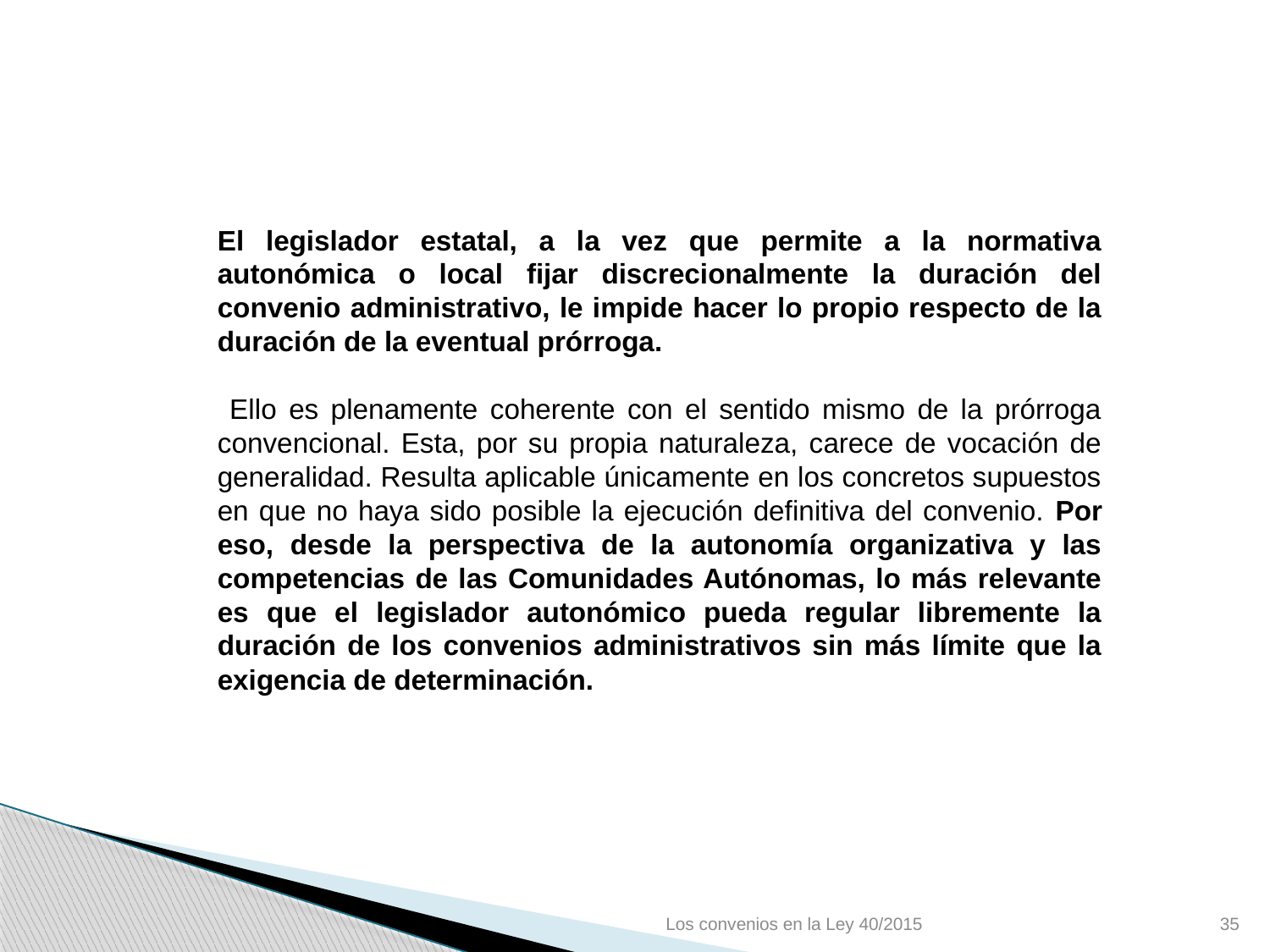

El legislador estatal, a la vez que permite a la normativa autonómica o local fijar discrecionalmente la duración del convenio administrativo, le impide hacer lo propio respecto de la duración de la eventual prórroga.

 Ello es plenamente coherente con el sentido mismo de la prórroga convencional. Esta, por su propia naturaleza, carece de vocación de generalidad. Resulta aplicable únicamente en los concretos supuestos en que no haya sido posible la ejecución definitiva del convenio. Por eso, desde la perspectiva de la autonomía organizativa y las competencias de las Comunidades Autónomas, lo más relevante es que el legislador autonómico pueda regular libremente la duración de los convenios administrativos sin más límite que la exigencia de determinación.
Los convenios en la Ley 40/2015
35